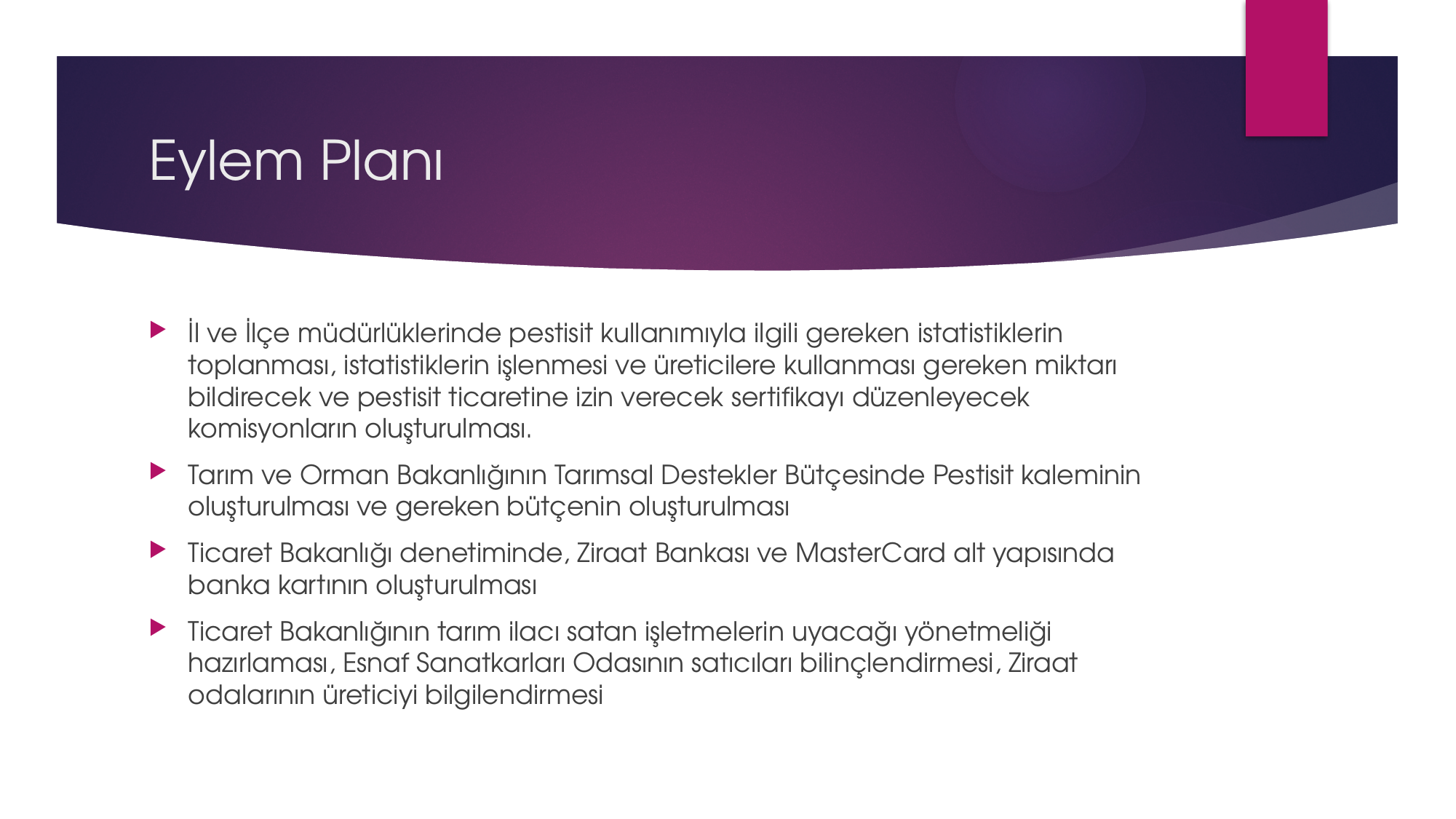

# Eylem Planı
İl ve İlçe müdürlüklerinde pestisit kullanımıyla ilgili gereken istatistiklerin toplanması, istatistiklerin işlenmesi ve üreticilere kullanması gereken miktarı bildirecek ve pestisit ticaretine izin verecek sertifikayı düzenleyecek komisyonların oluşturulması.
Tarım ve Orman Bakanlığının Tarımsal Destekler Bütçesinde Pestisit kaleminin oluşturulması ve gereken bütçenin oluşturulması
Ticaret Bakanlığı denetiminde, Ziraat Bankası ve MasterCard alt yapısında banka kartının oluşturulması
Ticaret Bakanlığının tarım ilacı satan işletmelerin uyacağı yönetmeliği hazırlaması, Esnaf Sanatkarları Odasının satıcıları bilinçlendirmesi, Ziraat odalarının üreticiyi bilgilendirmesi